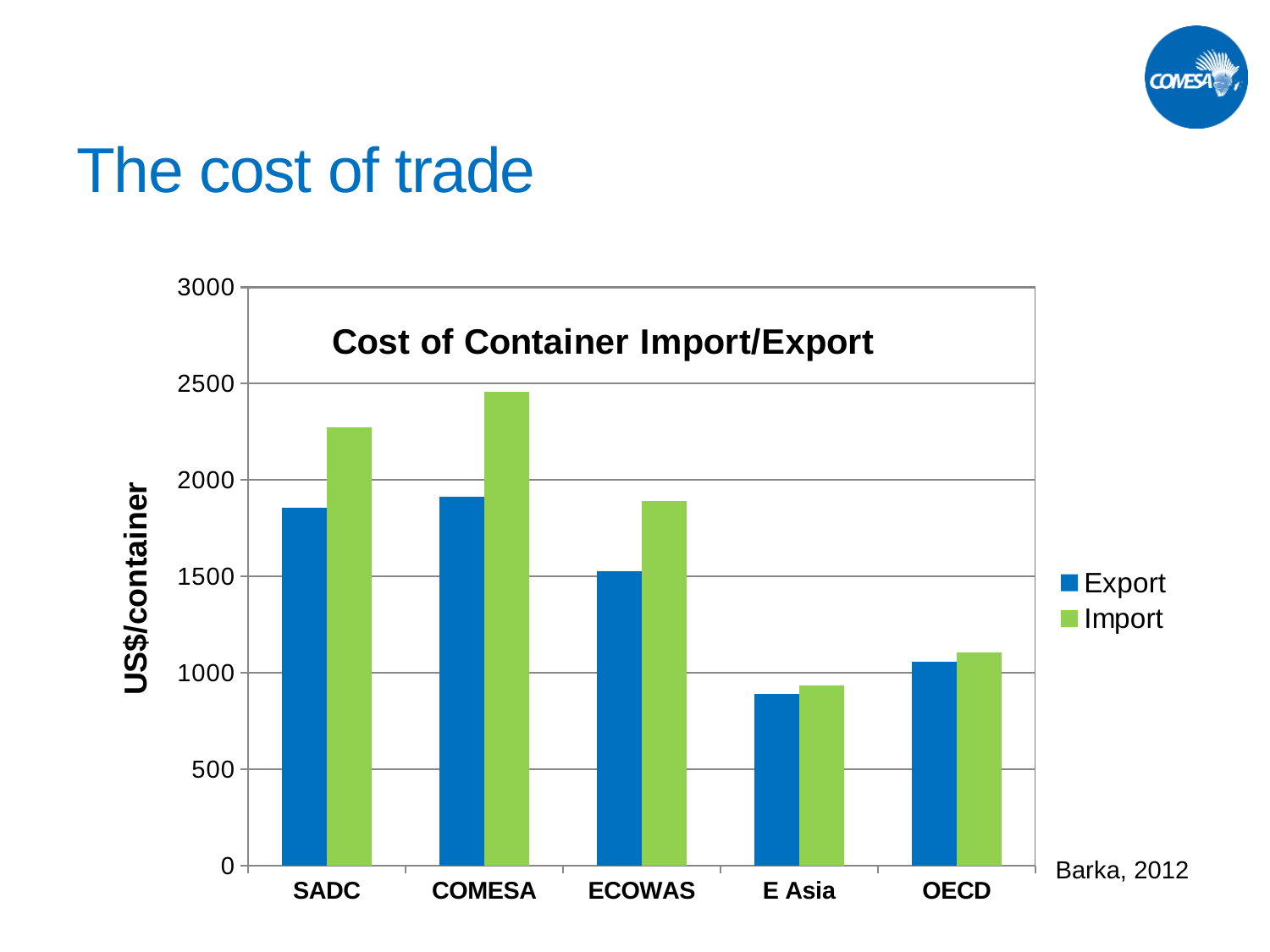

# The cost of trade

### Chart: Cost of Container Import/Export

| Category | Export | Import |
|---|---|---|
| SADC | 1856.0 | 2273.0 |
| COMESA | 1915.0 | 2457.0 |
| ECOWAS | 1528.0 | 1891.0 |
| E Asia | 890.0 | 935.0 |
| OECD | 1059.0 | 1106.0 |
Barka, 2012